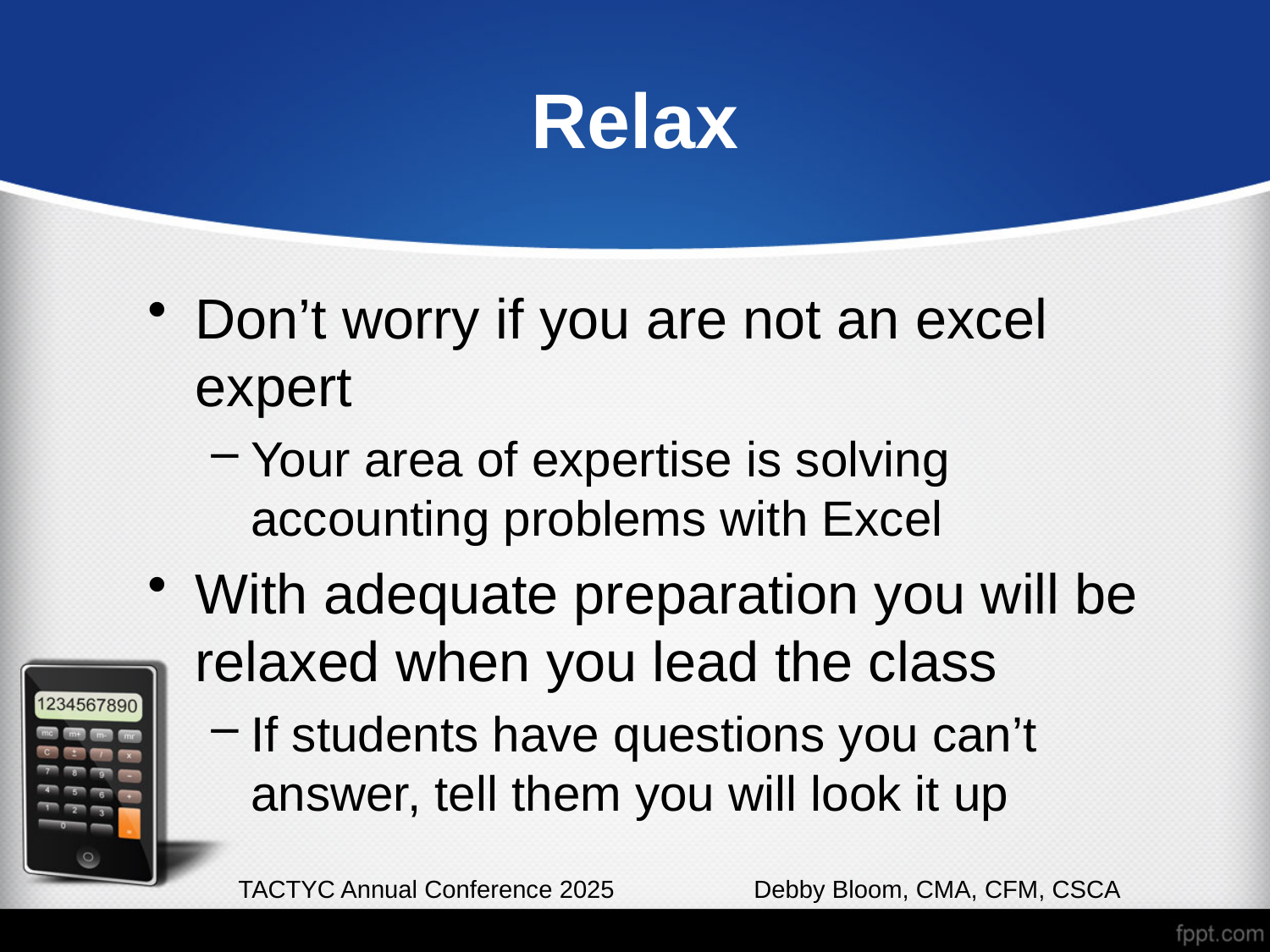

# Relax
Don’t worry if you are not an excel expert
Your area of expertise is solving accounting problems with Excel
With adequate preparation you will be relaxed when you lead the class
If students have questions you can’t answer, tell them you will look it up
TACTYC Annual Conference 2025                    Debby Bloom, CMA, CFM, CSCA